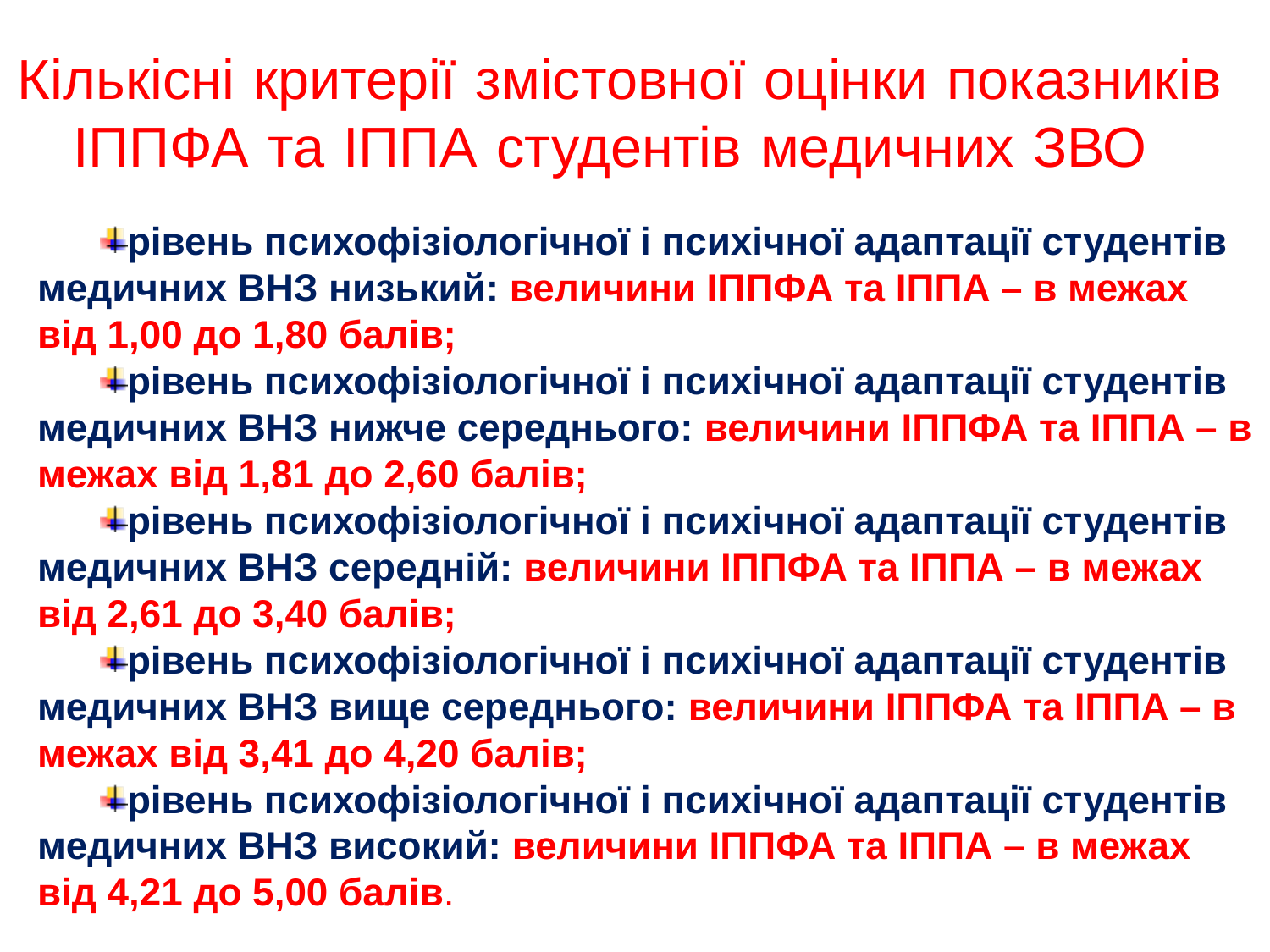

# Кількісні критерії змістовної оцінки показників ІППФА та ІППА студентів медичних ЗВО
рівень психофізіологічної і психічної адаптації студентів медичних ВНЗ низький: величини ІППФА та ІППА – в межах від 1,00 до 1,80 балів;
рівень психофізіологічної і психічної адаптації студентів медичних ВНЗ нижче середнього: величини ІППФА та ІППА – в межах від 1,81 до 2,60 балів;
рівень психофізіологічної і психічної адаптації студентів медичних ВНЗ середній: величини ІППФА та ІППА – в межах від 2,61 до 3,40 балів;
рівень психофізіологічної і психічної адаптації студентів медичних ВНЗ вище середнього: величини ІППФА та ІППА – в межах від 3,41 до 4,20 балів;
рівень психофізіологічної і психічної адаптації студентів медичних ВНЗ високий: величини ІППФА та ІППА – в межах від 4,21 до 5,00 балів.